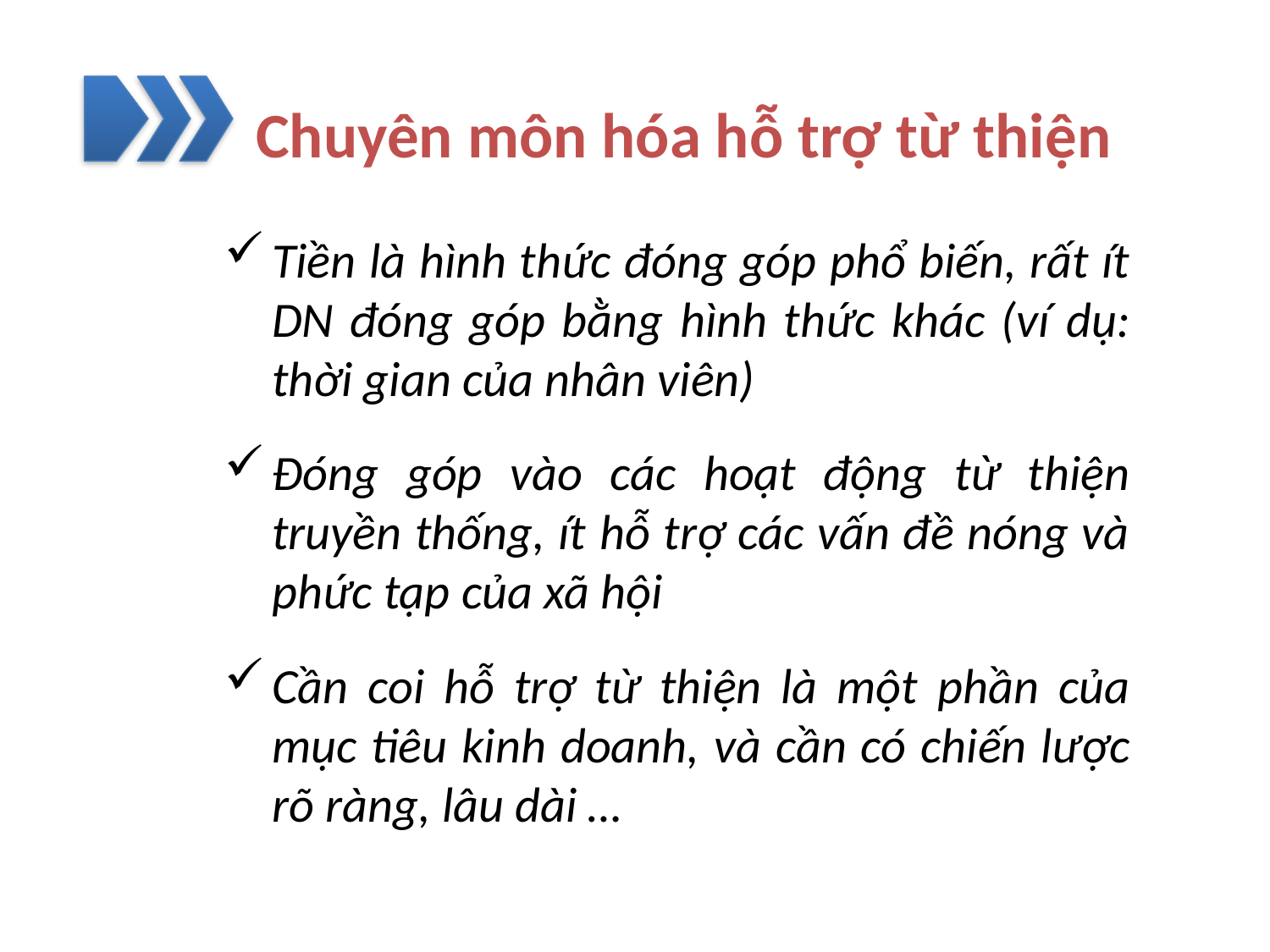

Chuyên môn hóa hỗ trợ từ thiện

Tiền là hình thức đóng góp phổ biến, rất ít DN đóng góp bằng hình thức khác (ví dụ: thời gian của nhân viên)
Đóng góp vào các hoạt động từ thiện truyền thống, ít hỗ trợ các vấn đề nóng và phức tạp của xã hội
Cần coi hỗ trợ từ thiện là một phần của mục tiêu kinh doanh, và cần có chiến lược rõ ràng, lâu dài …